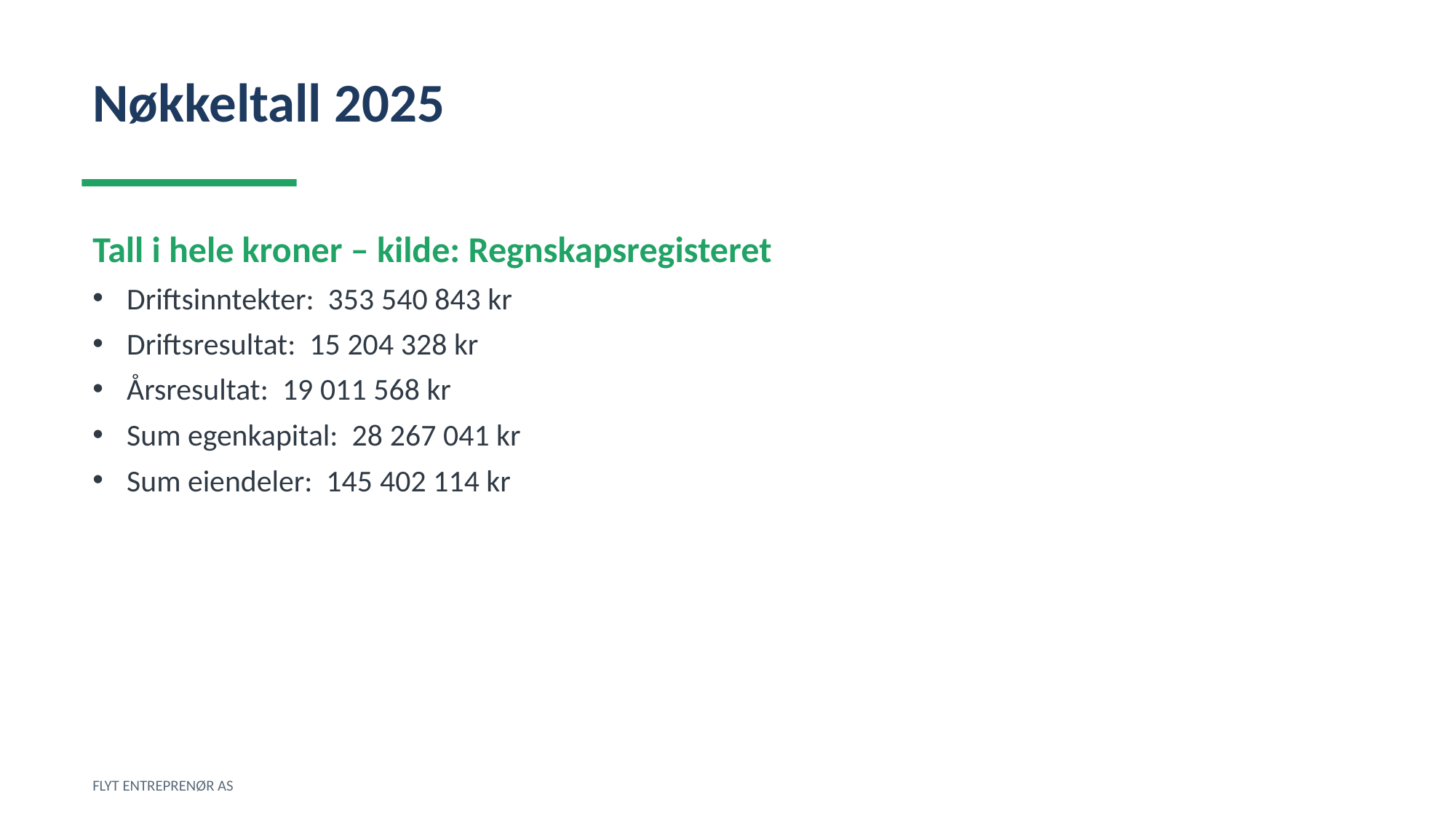

Nøkkeltall 2025

Tall i hele kroner – kilde: Regnskapsregisteret
Driftsinntekter:  353 540 843 kr
Driftsresultat:  15 204 328 kr
Årsresultat:  19 011 568 kr
Sum egenkapital:  28 267 041 kr
Sum eiendeler:  145 402 114 kr
FLYT ENTREPRENØR AS